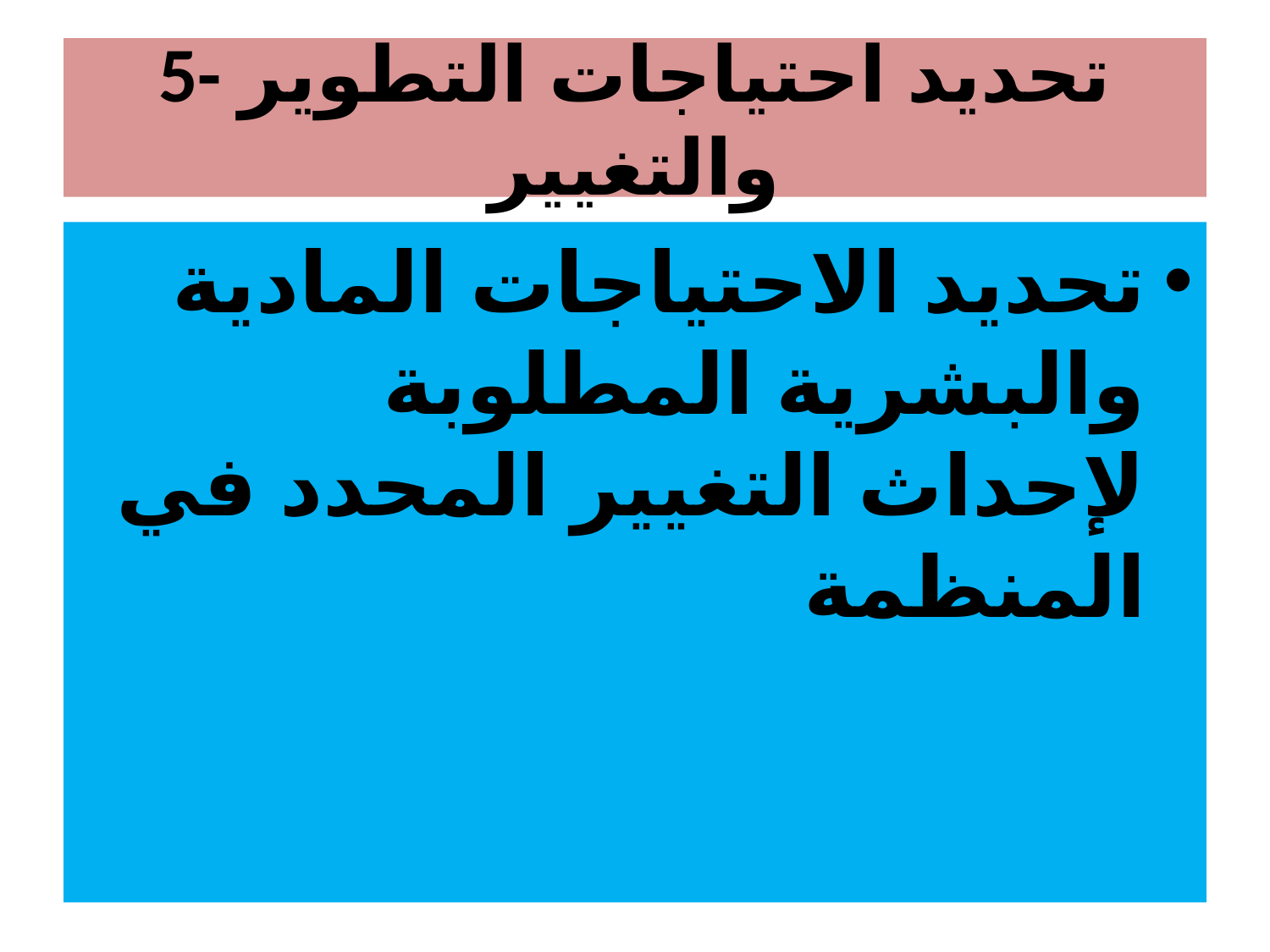

# 5- تحديد احتياجات التطوير والتغيير
تحديد الاحتياجات المادية والبشرية المطلوبة لإحداث التغيير المحدد في المنظمة